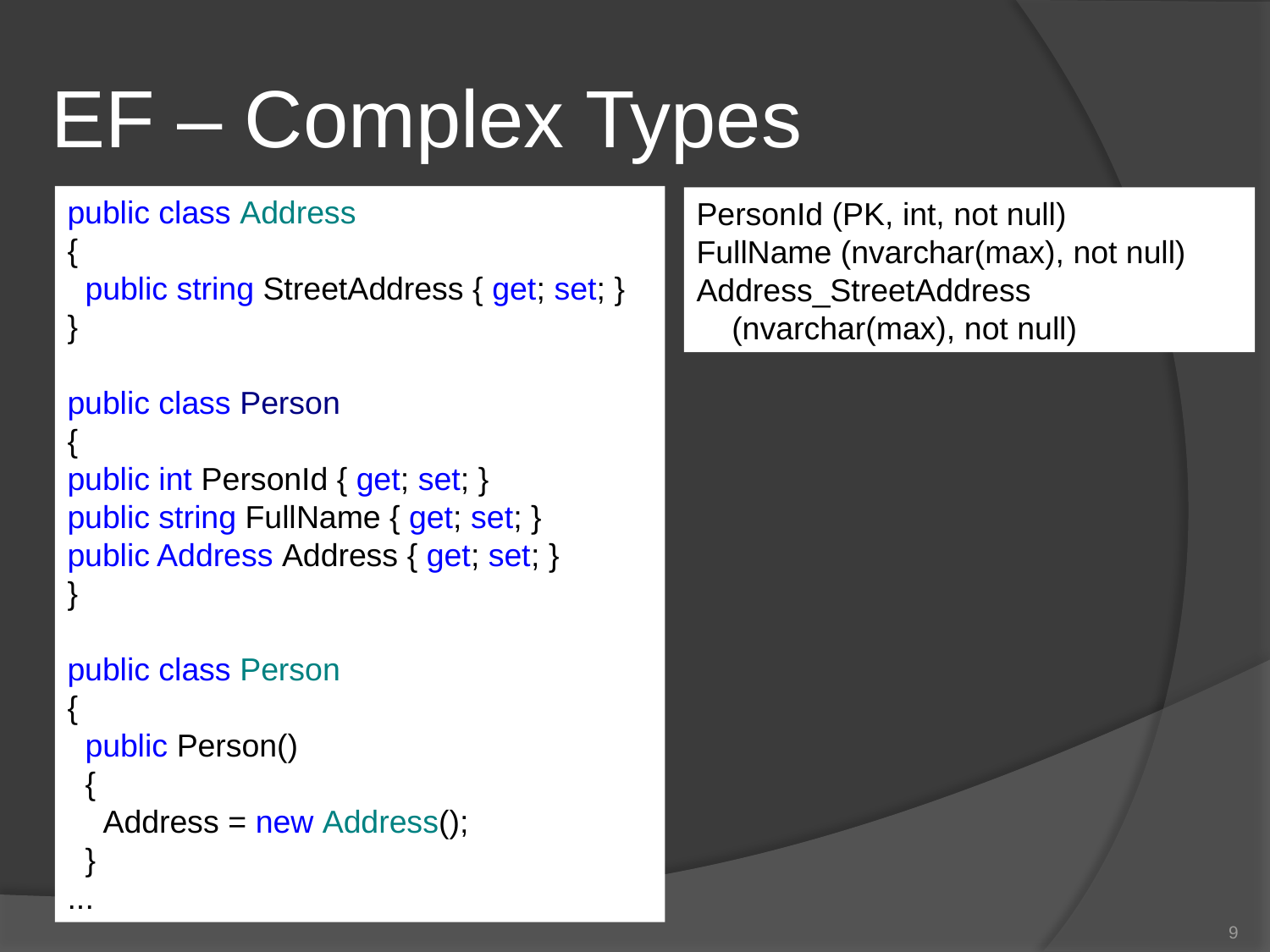

# EF – Complex Types
public class Address
{
  public string StreetAddress { get; set; }
}
public class Person
{
public int PersonId { get; set; }
public string FullName { get; set; }
public Address Address { get; set; }
}
public class Person
{
  public Person()
  {
    Address = new Address();
  }
...
PersonId (PK, int, not null)
FullName (nvarchar(max), not null)
Address_StreetAddress
    (nvarchar(max), not null)
9